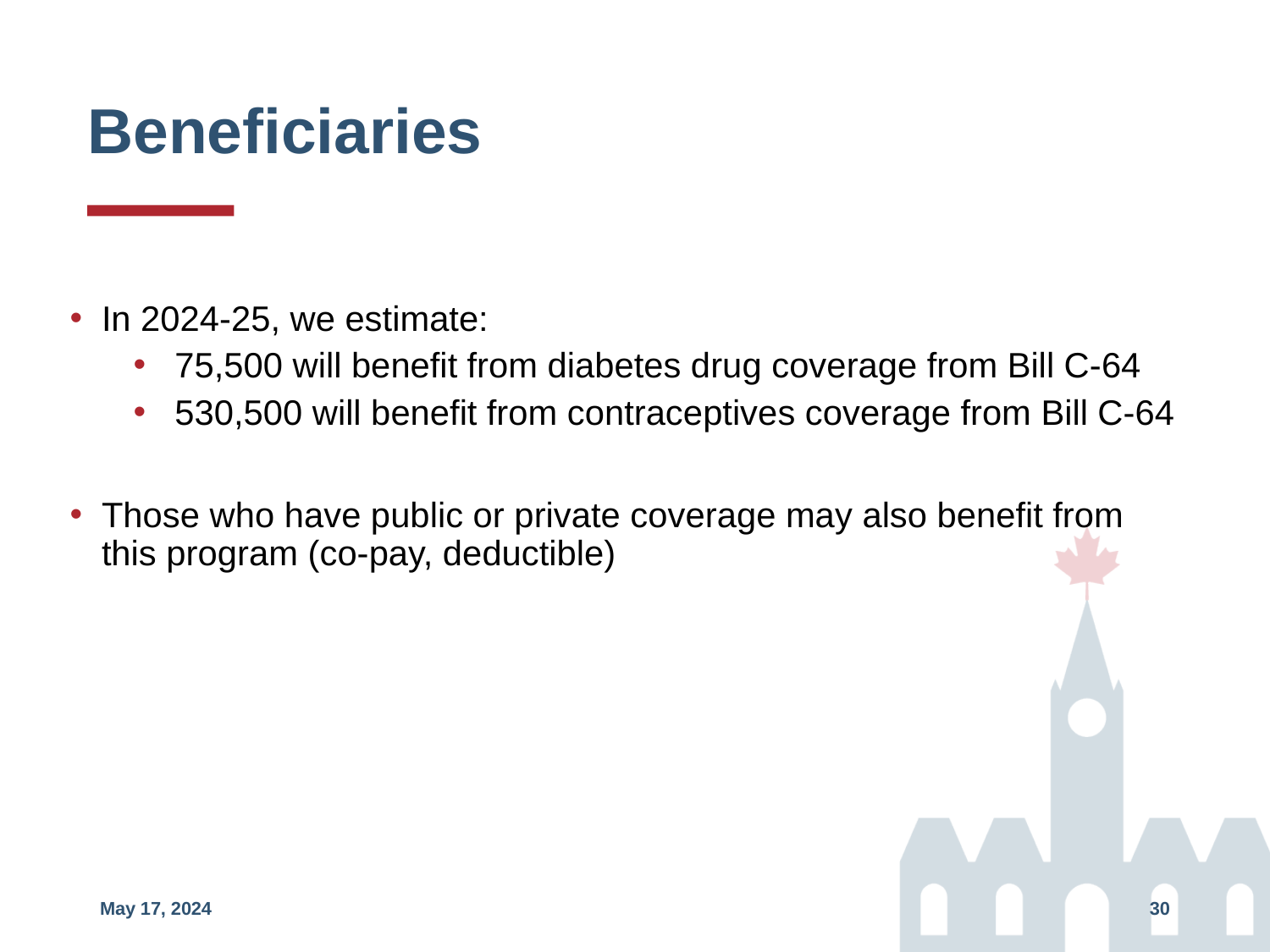

# Beneficiaries

In 2024-25, we estimate:
 75,500 will benefit from diabetes drug coverage from Bill C-64
 530,500 will benefit from contraceptives coverage from Bill C-64

Those who have public or private coverage may also benefit from this program (co-pay, deductible)

May 17, 2024
30